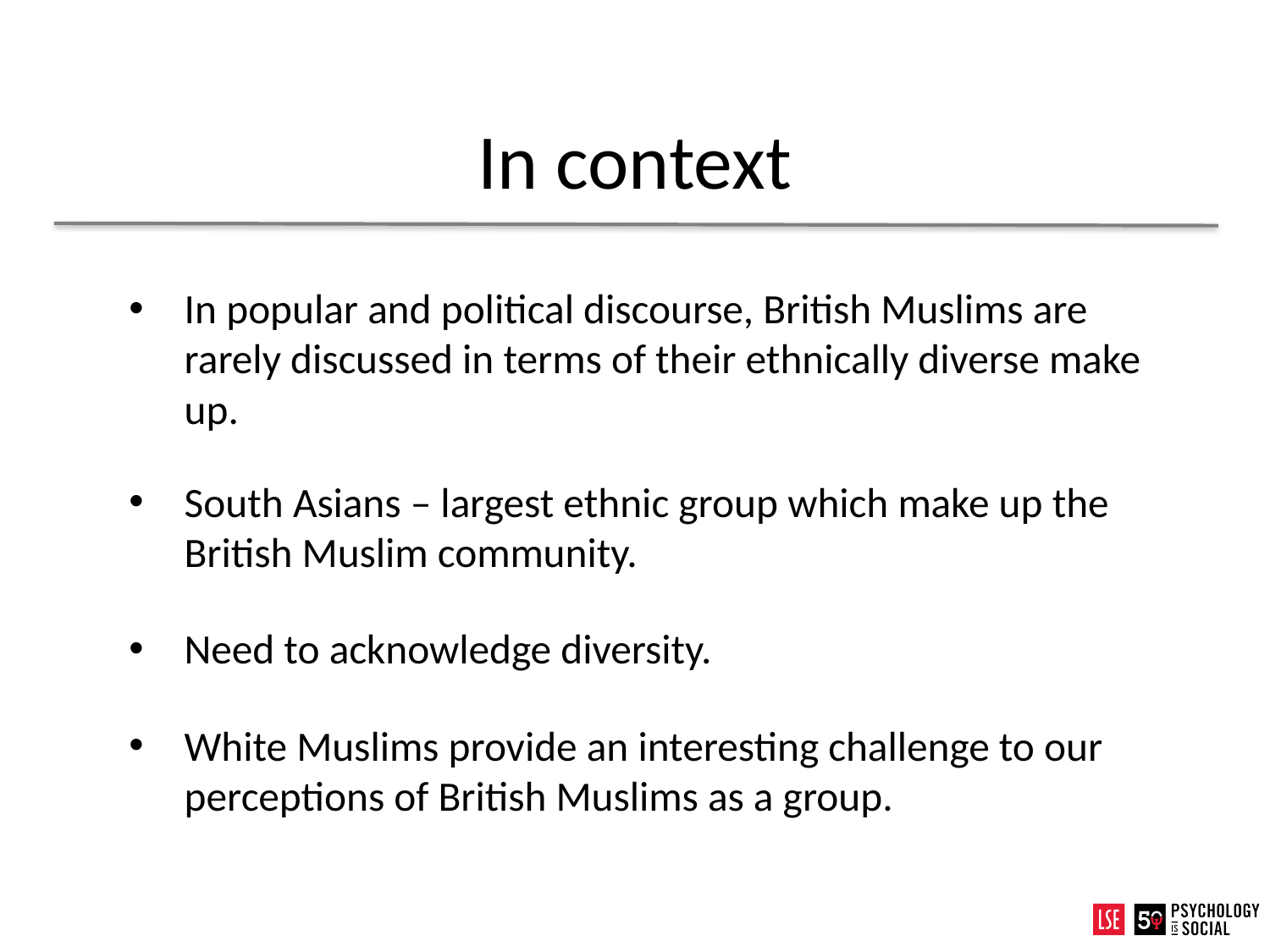

In context
In popular and political discourse, British Muslims are rarely discussed in terms of their ethnically diverse make up.

South Asians – largest ethnic group which make up the British Muslim community.

Need to acknowledge diversity.

White Muslims provide an interesting challenge to our perceptions of British Muslims as a group.